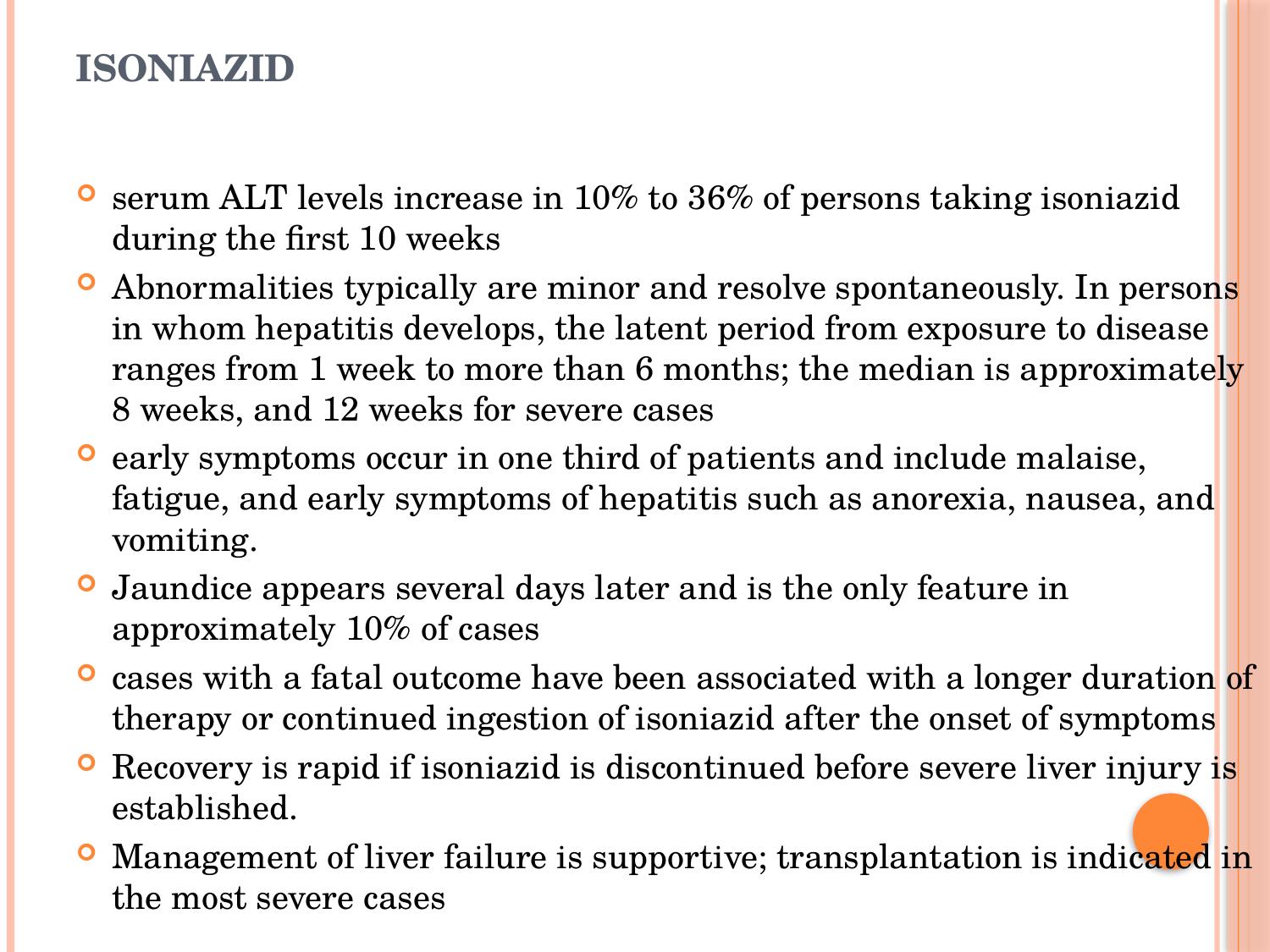

# Isoniazid
serum ALT levels increase in 10% to 36% of persons taking isoniazid during the first 10 weeks
Abnormalities typically are minor and resolve spontaneously. In persons in whom hepatitis develops, the latent period from exposure to disease ranges from 1 week to more than 6 months; the median is approximately 8 weeks, and 12 weeks for severe cases
early symptoms occur in one third of patients and include malaise, fatigue, and early symptoms of hepatitis such as anorexia, nausea, and vomiting.
Jaundice appears several days later and is the only feature in approximately 10% of cases
cases with a fatal outcome have been associated with a longer duration of therapy or continued ingestion of isoniazid after the onset of symptoms
Recovery is rapid if isoniazid is discontinued before severe liver injury is established.
Management of liver failure is supportive; transplantation is indicated in the most severe cases